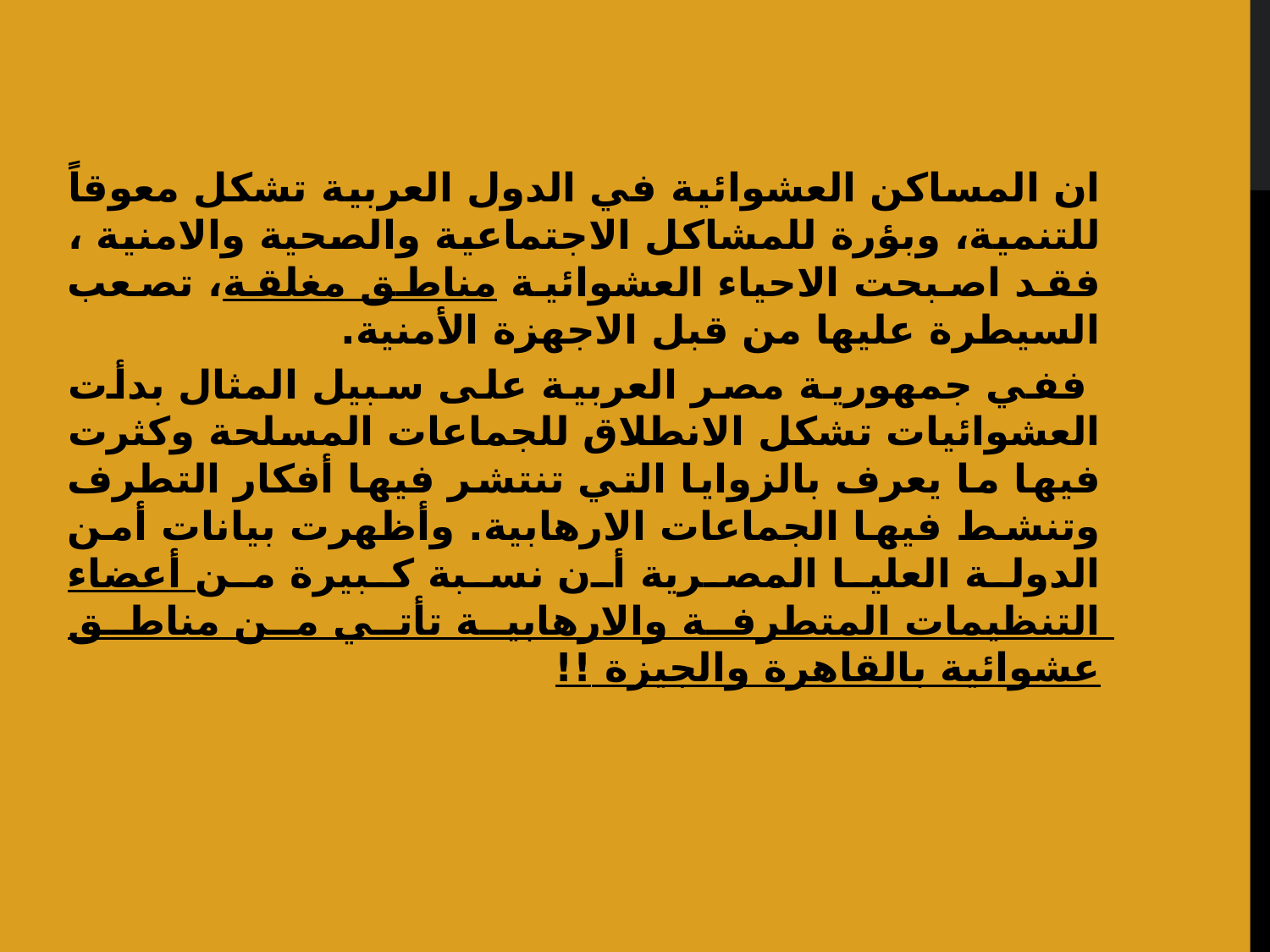

ان المساكن العشوائية في الدول العربية تشكل معوقاً للتنمية، وبؤرة للمشاكل الاجتماعية والصحية والامنية ، فقد اصبحت الاحياء العشوائية مناطق مغلقة، تصعب السيطرة عليها من قبل الاجهزة الأمنية.
 ففي جمهورية مصر العربية على سبيل المثال بدأت العشوائيات تشكل الانطلاق للجماعات المسلحة وكثرت فيها ما يعرف بالزوايا التي تنتشر فيها أفكار التطرف وتنشط فيها الجماعات الارهابية. وأظهرت بيانات أمن الدولة العليا المصرية أن نسبة كبيرة من أعضاء التنظيمات المتطرفة والارهابية تأتي من مناطق عشوائية بالقاهرة والجيزة !!